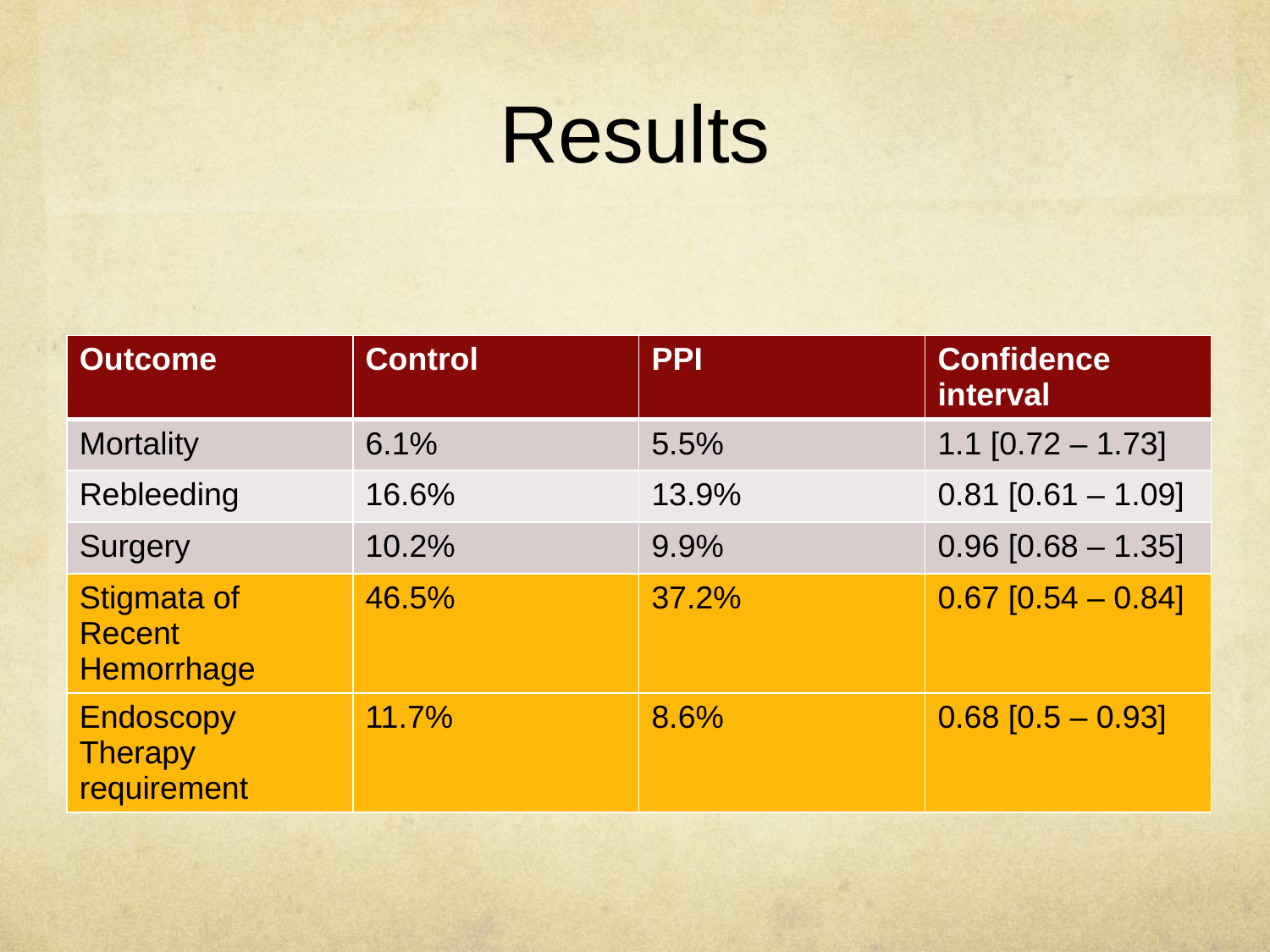

# Results
| Outcome | Control | PPI | Confidence interval |
| --- | --- | --- | --- |
| Mortality | 6.1% | 5.5% | 1.1 [0.72 – 1.73] |
| Rebleeding | 16.6% | 13.9% | 0.81 [0.61 – 1.09] |
| Surgery | 10.2% | 9.9% | 0.96 [0.68 – 1.35] |
| Stigmata of Recent Hemorrhage | 46.5% | 37.2% | 0.67 [0.54 – 0.84] |
| Endoscopy Therapy requirement | 11.7% | 8.6% | 0.68 [0.5 – 0.93] |